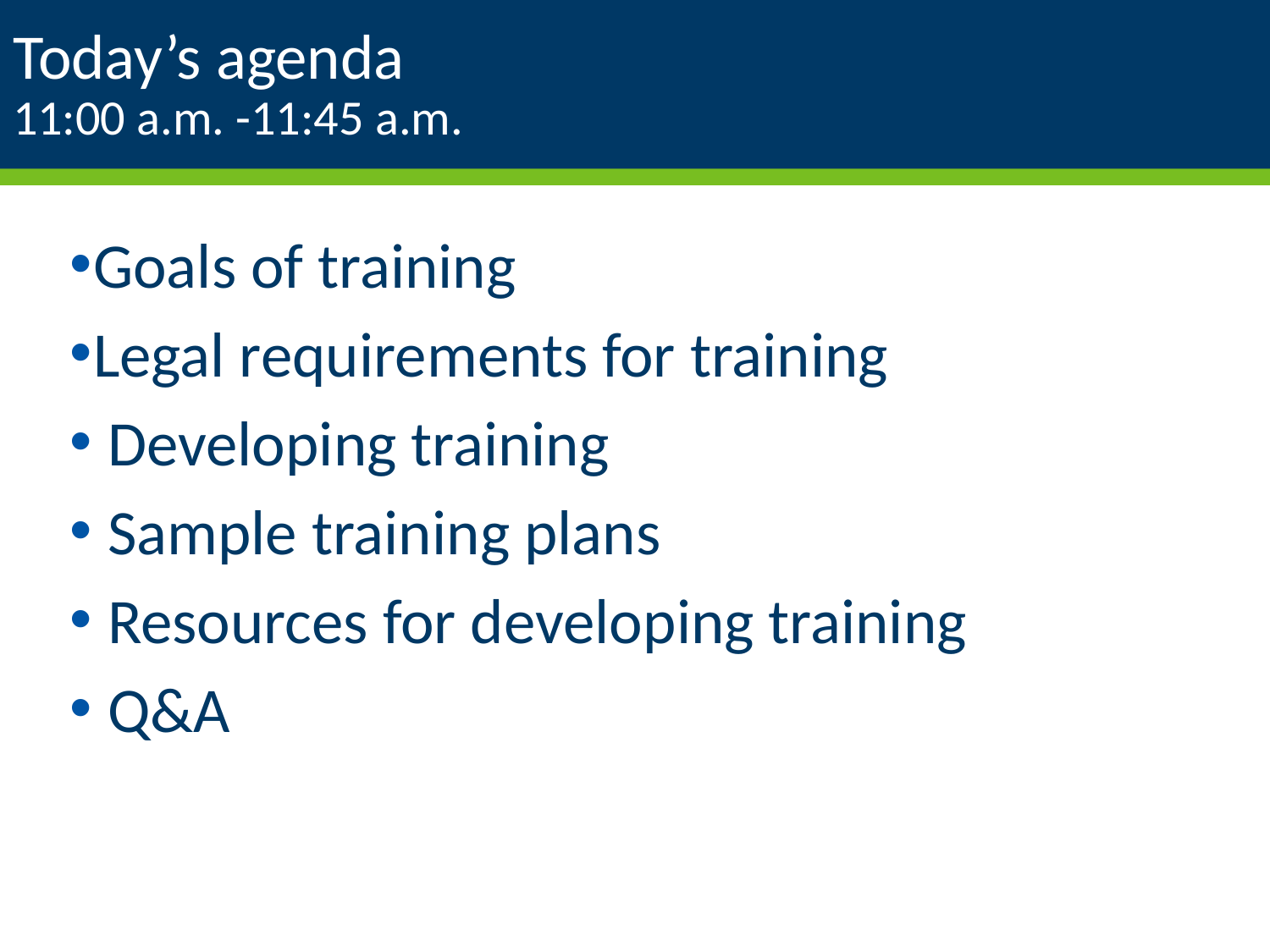

# Today’s agenda 11:00 a.m. -11:45 a.m.
Goals of training
Legal requirements for training
 Developing training
 Sample training plans
 Resources for developing training
 Q&A